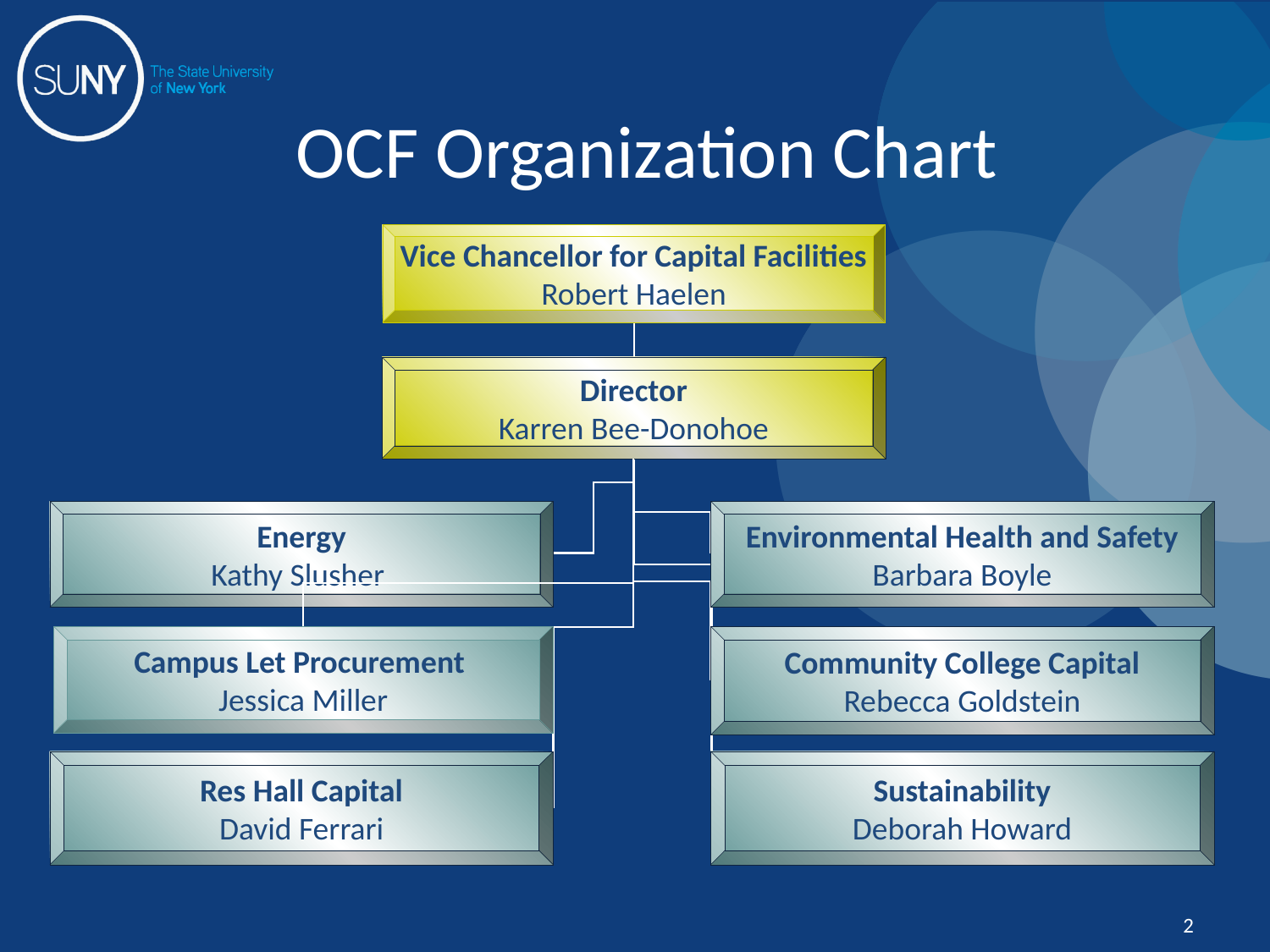

# OCF Organization Chart
Vice Chancellor for Capital Facilities Robert Haelen

Director
Karren Bee-Donohoe
Energy
Kathy Slusher
Environmental Health and Safety Barbara Boyle
Community College Capital
Rebecca Goldstein
Res Hall Capital
David Ferrari
Sustainability
Deborah Howard
Campus Let Procurement
Jessica Miller
2